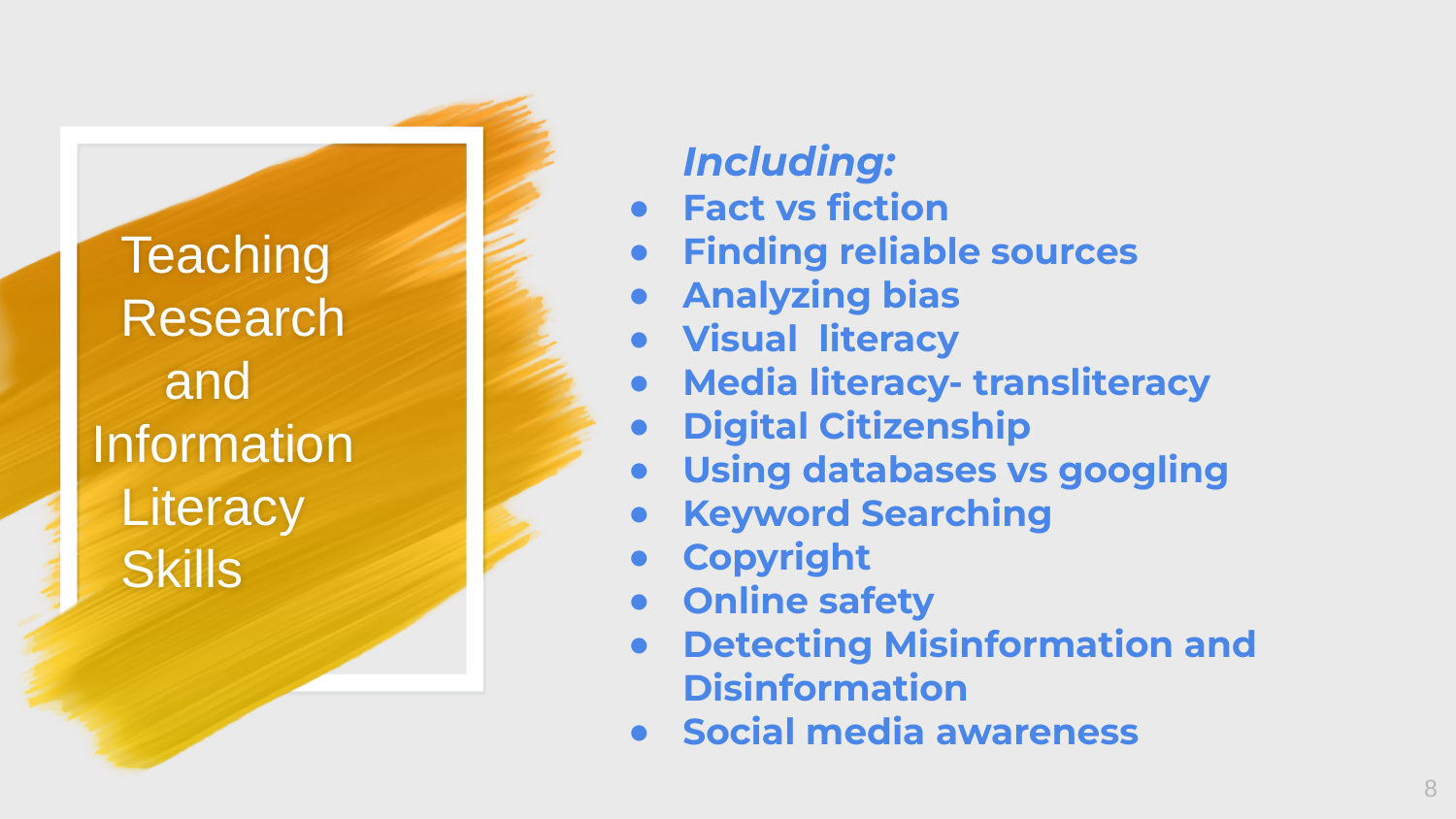

Including:
Fact vs fiction
Finding reliable sources
Analyzing bias
Visual  literacy
Media literacy- transliteracy
Digital Citizenship
Using databases vs googling
Keyword Searching
Copyright
Online safety
Detecting Misinformation and Disinformation
Social media awareness

# Teaching
  Research
     and Information
  Literacy
  Skills
8